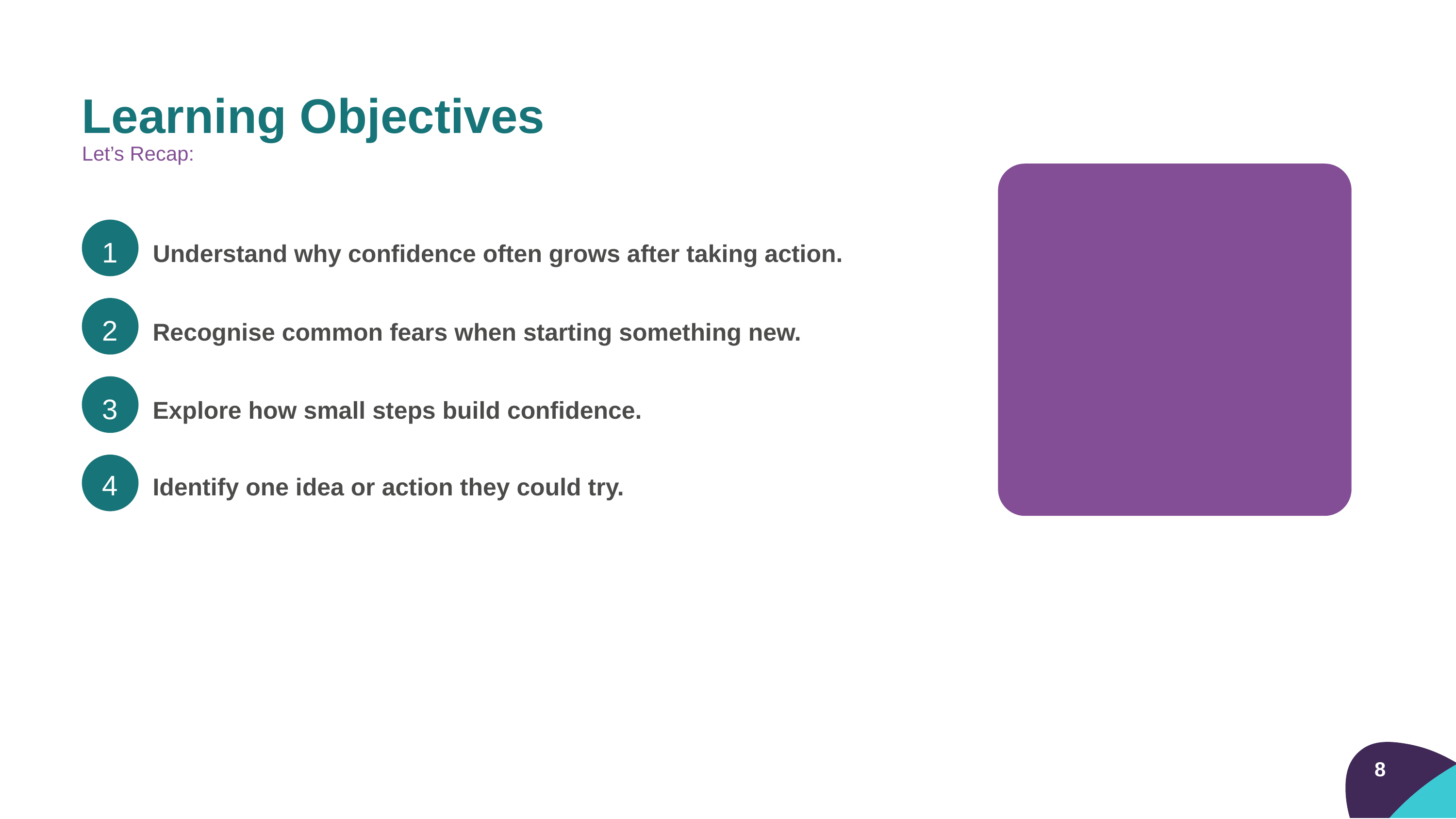

Learning Objectives
Let’s Recap:

1
Understand why confidence often grows after taking action.

2
Recognise common fears when starting something new.

3
Explore how small steps build confidence.

4
Identify one idea or action they could try.

8